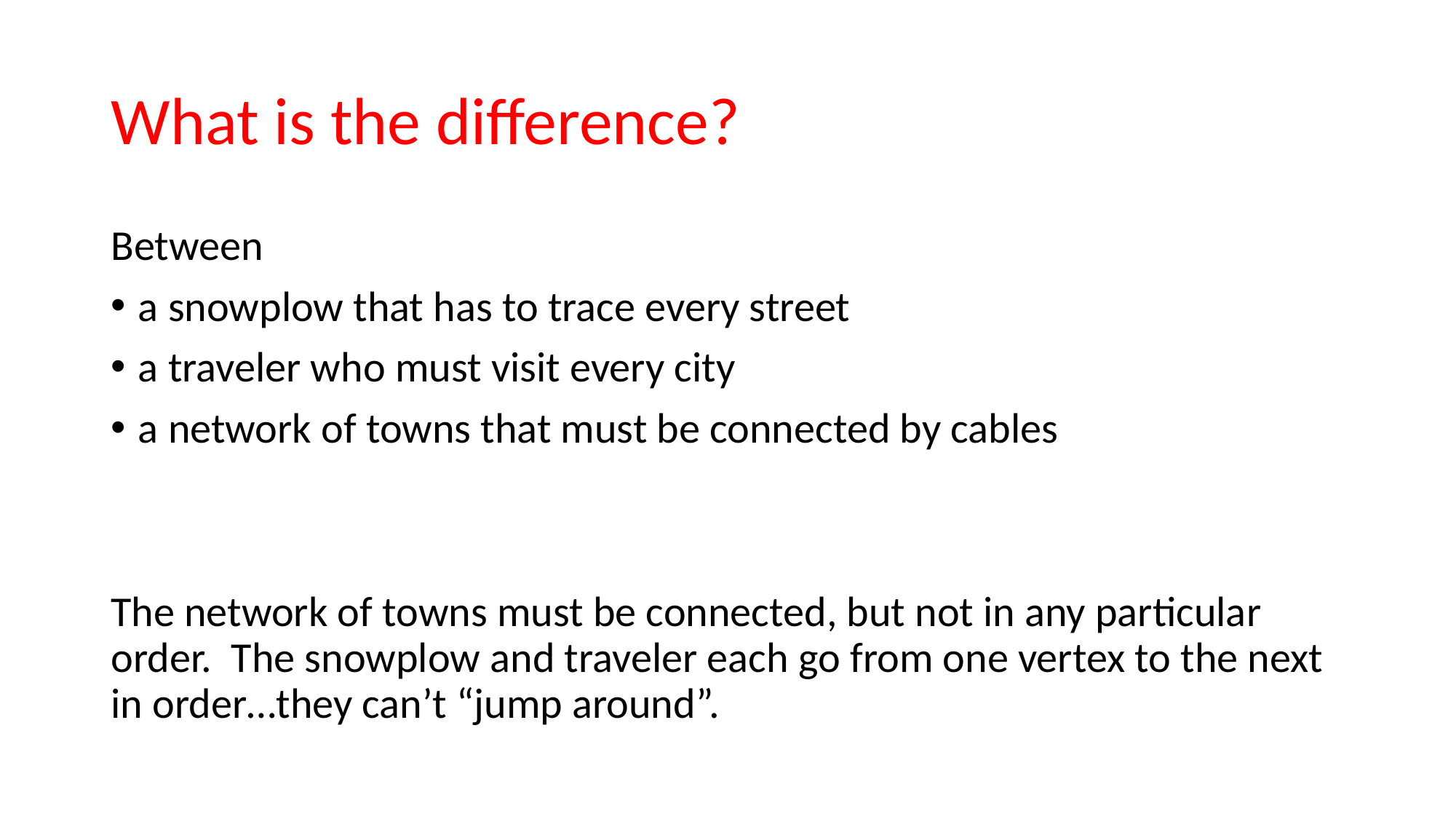

# What is the difference?
Between
a snowplow that has to trace every street
a traveler who must visit every city
a network of towns that must be connected by cables

The network of towns must be connected, but not in any particular order.  The snowplow and traveler each go from one vertex to the next in order…they can’t “jump around”.